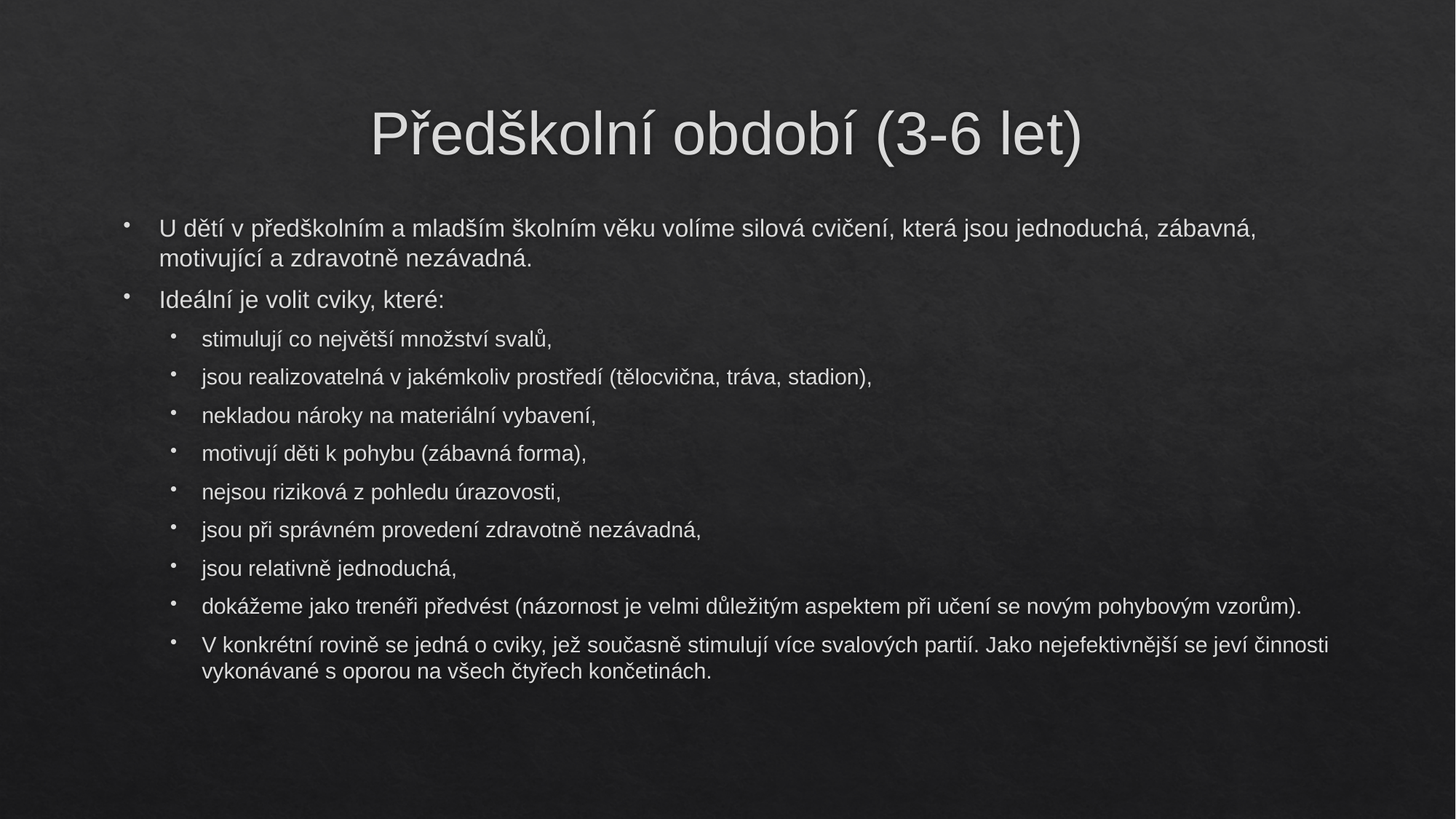

# Předškolní období (3-6 let)
U dětí v předškolním a mladším školním věku volíme silová cvičení, která jsou jednoduchá, zábavná, motivující a zdravotně nezávadná.
Ideální je volit cviky, které:
stimulují co největší množství svalů,
jsou realizovatelná v jakémkoliv prostředí (tělocvična, tráva, stadion),
nekladou nároky na materiální vybavení,
motivují děti k pohybu (zábavná forma),
nejsou riziková z pohledu úrazovosti,
jsou při správném provedení zdravotně nezávadná,
jsou relativně jednoduchá,
dokážeme jako trenéři předvést (názornost je velmi důležitým aspektem při učení se novým pohybovým vzorům).
V konkrétní rovině se jedná o cviky, jež současně stimulují více svalových partií. Jako nejefektivnější se jeví činnosti vykonávané s oporou na všech čtyřech končetinách.